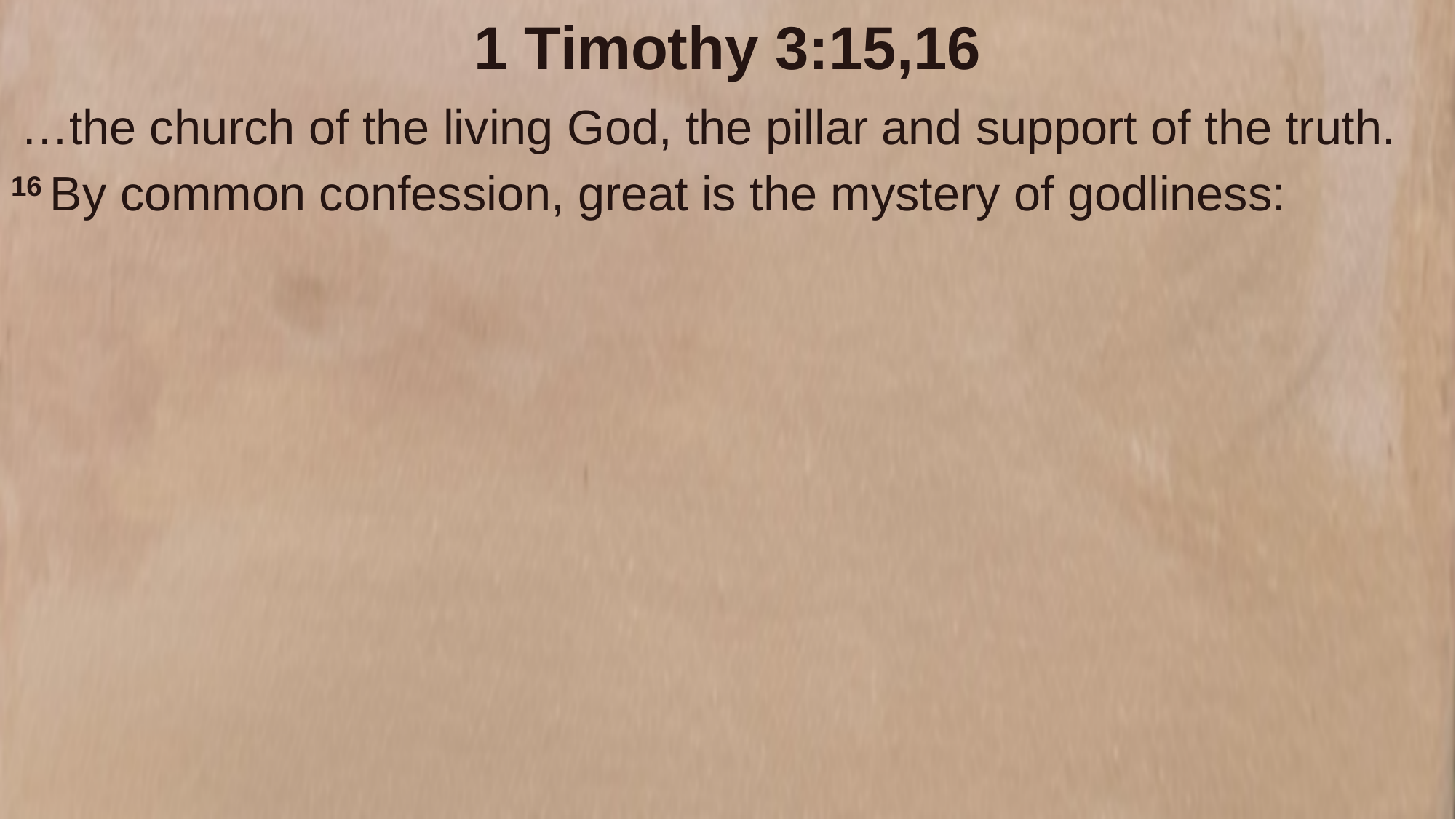

1 Timothy 3:15,16
…the church of the living God, the pillar and support of the truth.

16 By common confession, great is the mystery of godliness: